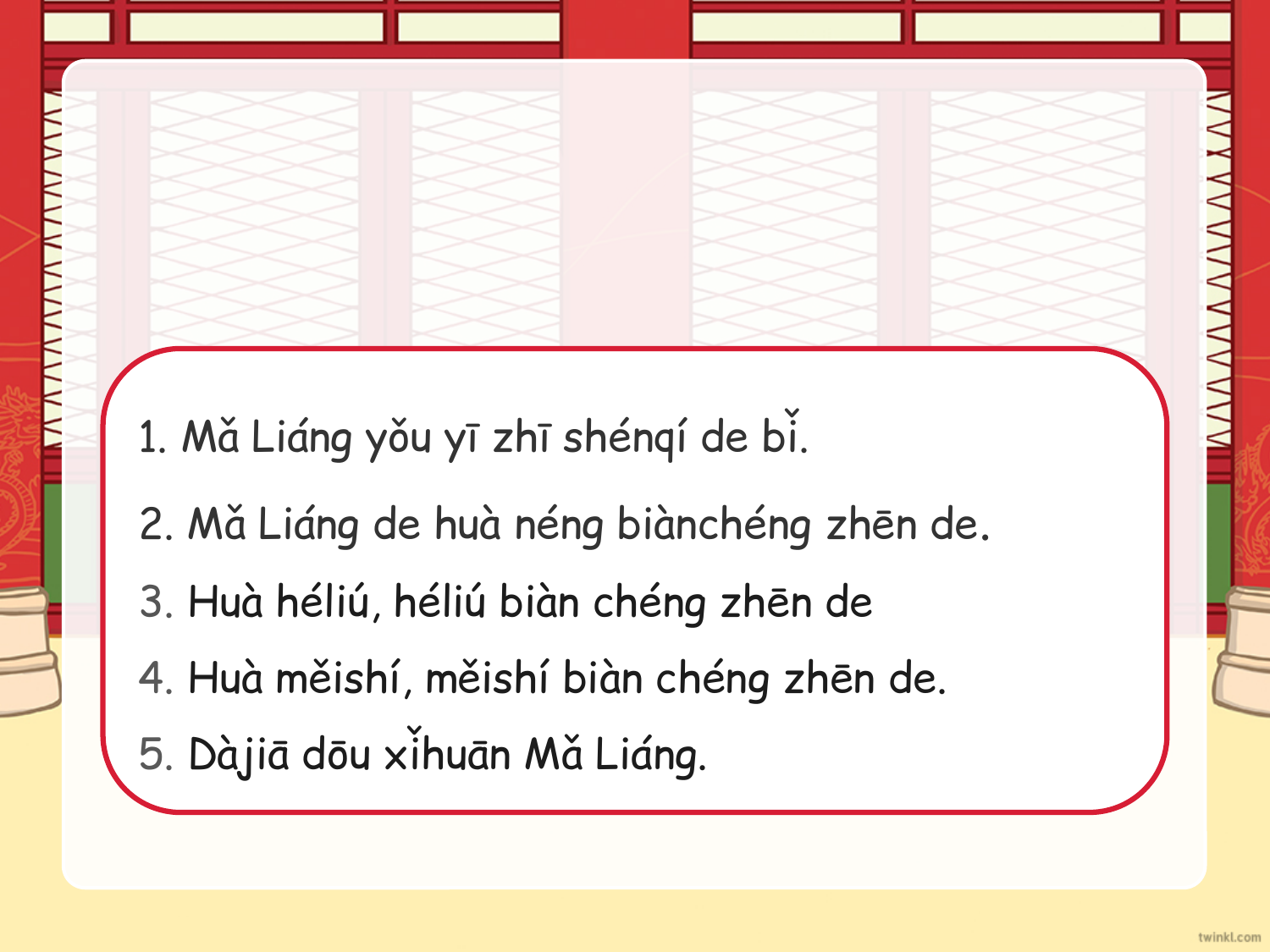

1. Mǎ Liáng yǒu yī zhī shénqí de bǐ.
2. Mǎ Liáng de huà néng biànchéng zhēn de.
3. Huà héliú, héliú biàn chéng zhēn de
4. Huà měishí, měishí biàn chéng zhēn de.
5. Dàjiā dōu xǐhuān Mǎ Liáng.